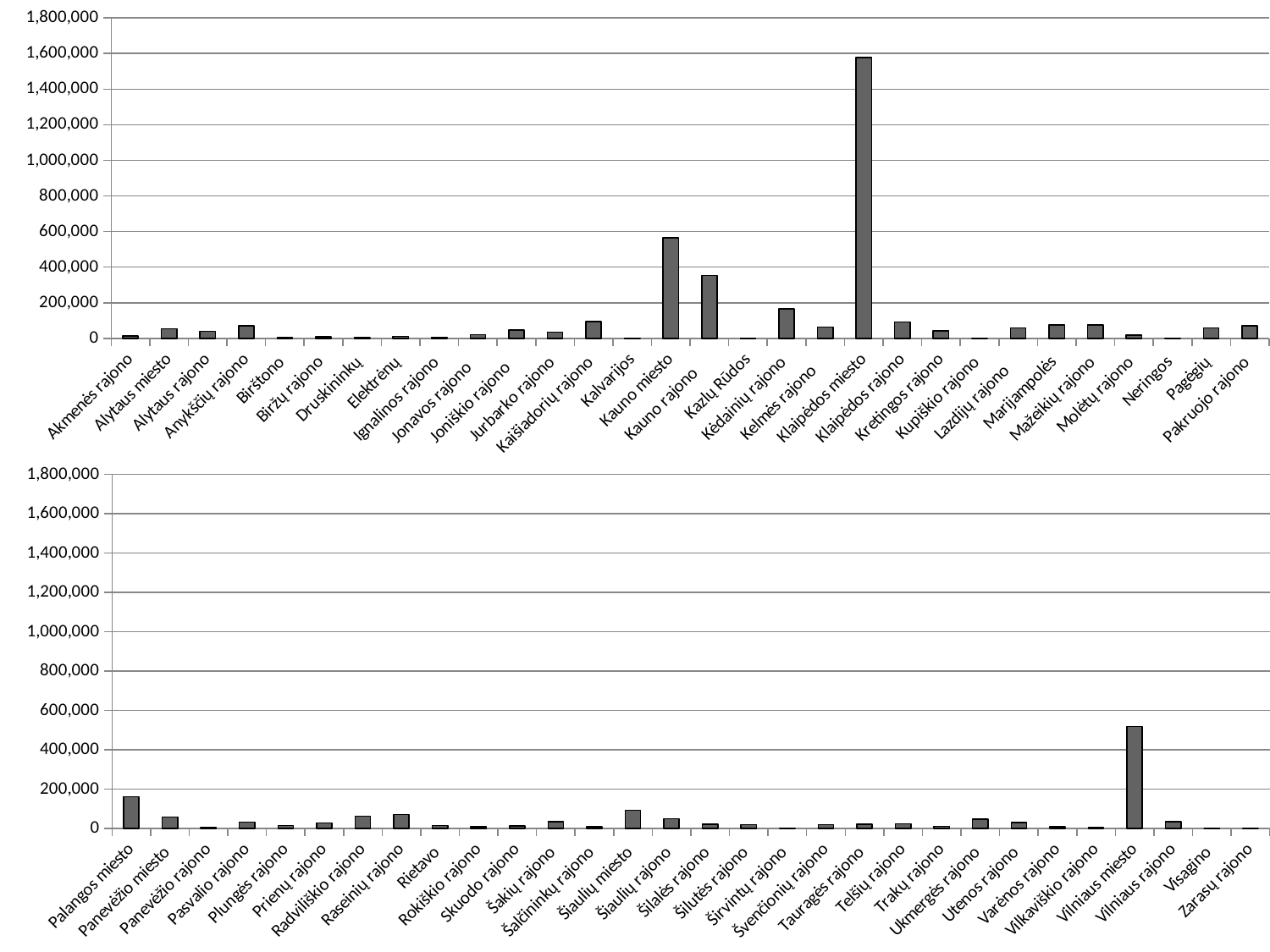

### Chart

| Category | 2016 m. (Eur.) |
|---|---|
| Akmenės rajono | 14221.76 |
| Alytaus miesto | 53425.96 |
| Alytaus rajono | 38850.0 |
| Anykščių rajono | 71222.09 |
| Birštono  | 3690.0 |
| Biržų rajono  | 9438.0 |
| Druskininkų  | 5600.0 |
| Elektrėnų  | 12123.9 |
| Ignalinos rajono  | 6000.0 |
| Jonavos rajono    | 20925.88 |
| Joniškio rajono    | 46960.0 |
| Jurbarko rajono  | 34017.19 |
| Kaišiadorių rajono  | 93790.0 |
| Kalvarijos | 1644.0 |
| Kauno miesto | 564763.01 |
| Kauno rajono      | 353100.0 |
| Kazlų Rūdos | 1500.0 |
| Kėdainių rajono  | 164700.0 |
| Kelmės rajono     | 63000.0 |
| Klaipėdos miesto | 1578345.0 |
| Klaipėdos rajono | 91572.0 |
| Kretingos rajono | 42000.0 |
| Kupiškio rajono  | 0.0 |
| Lazdijų rajono     | 59000.0 |
| Marijampolės  | 74400.0 |
| Mažeikių rajono  | 74417.15 |
| Molėtų rajono  | 17700.0 |
| Neringos  | 1400.0 |
| Pagėgių  | 59800.0 |
| Pakruojo rajono  | 71200.0 |

### Chart

| Category | 2016 m. (Eur.) |
|---|---|
| Palangos miesto | 162280.9599999997 |
| Panevėžio miesto  | 57930.84000000001 |
| Panevėžio rajono | 4158.64 |
| Pasvalio rajono | 31700.0 |
| Plungės rajono | 14892.859999999968 |
| Prienų rajono | 28890.51 |
| Radviliškio rajono | 62800.0 |
| Raseinių rajono | 71500.0 |
| Rietavo  | 16043.96 |
| Rokiškio rajono | 8500.0 |
| Skuodo rajono | 13524.0 |
| Šakių rajono  | 34238.6 |
| Šalčininkų rajono  | 7949.120000000004 |
| Šiaulių miesto  | 92506.0 |
| Šiaulių rajono  | 49930.0 |
| Šilalės rajono  | 21658.0 |
| Šilutės rajono  | 19500.0 |
| Širvintų rajono  | 1798.0 |
| Švenčionių rajono | 20157.0 |
| Tauragės rajono  | 20888.9 |
| Telšių rajono | 24800.0 |
| Trakų rajono | 11578.0 |
| Ukmergės rajono  | 48683.92 |
| Utenos rajono  | 31000.0 |
| Varėnos rajono | 7658.02 |
| Vilkaviškio rajono | 4200.0 |
| Vilniaus miesto | 517762.95 |
| Vilniaus rajono | 34000.0 |
| Visagino  | 0.0 |
| Zarasų rajono | 0.0 |
| . | 1578000.0 |